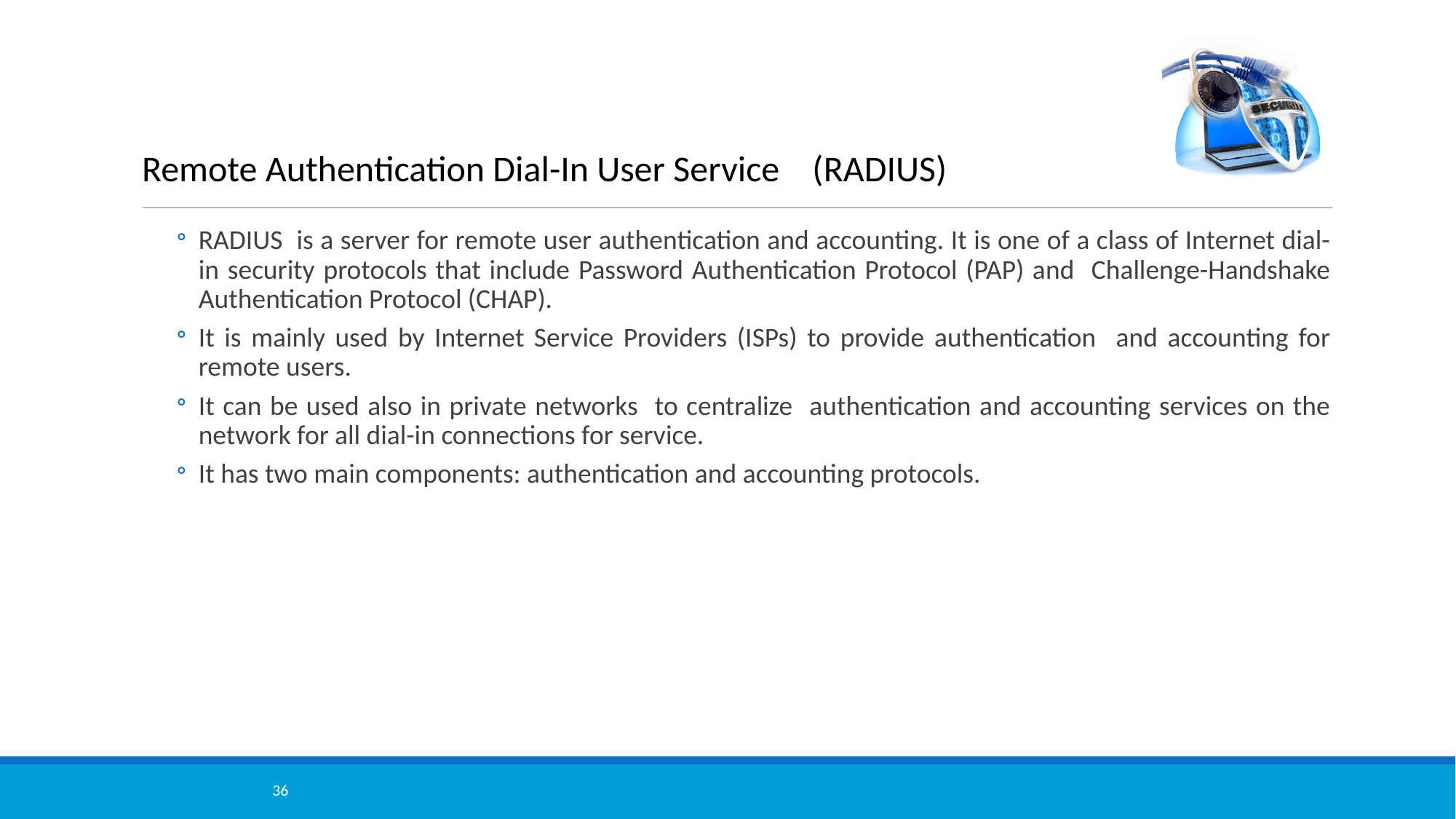

# Remote Authentication Dial-In User Service    (RADIUS)
RADIUS  is a server for remote user authentication and accounting. It is one of a class of Internet dial-in security protocols that include Password Authentication Protocol (PAP) and  Challenge-Handshake Authentication Protocol (CHAP).
It is mainly used by Internet Service Providers (ISPs) to provide authentication  and accounting for remote users.
It can be used also in private networks  to centralize  authentication and accounting services on the network for all dial-in connections for service.
It has two main components: authentication and accounting protocols.

36